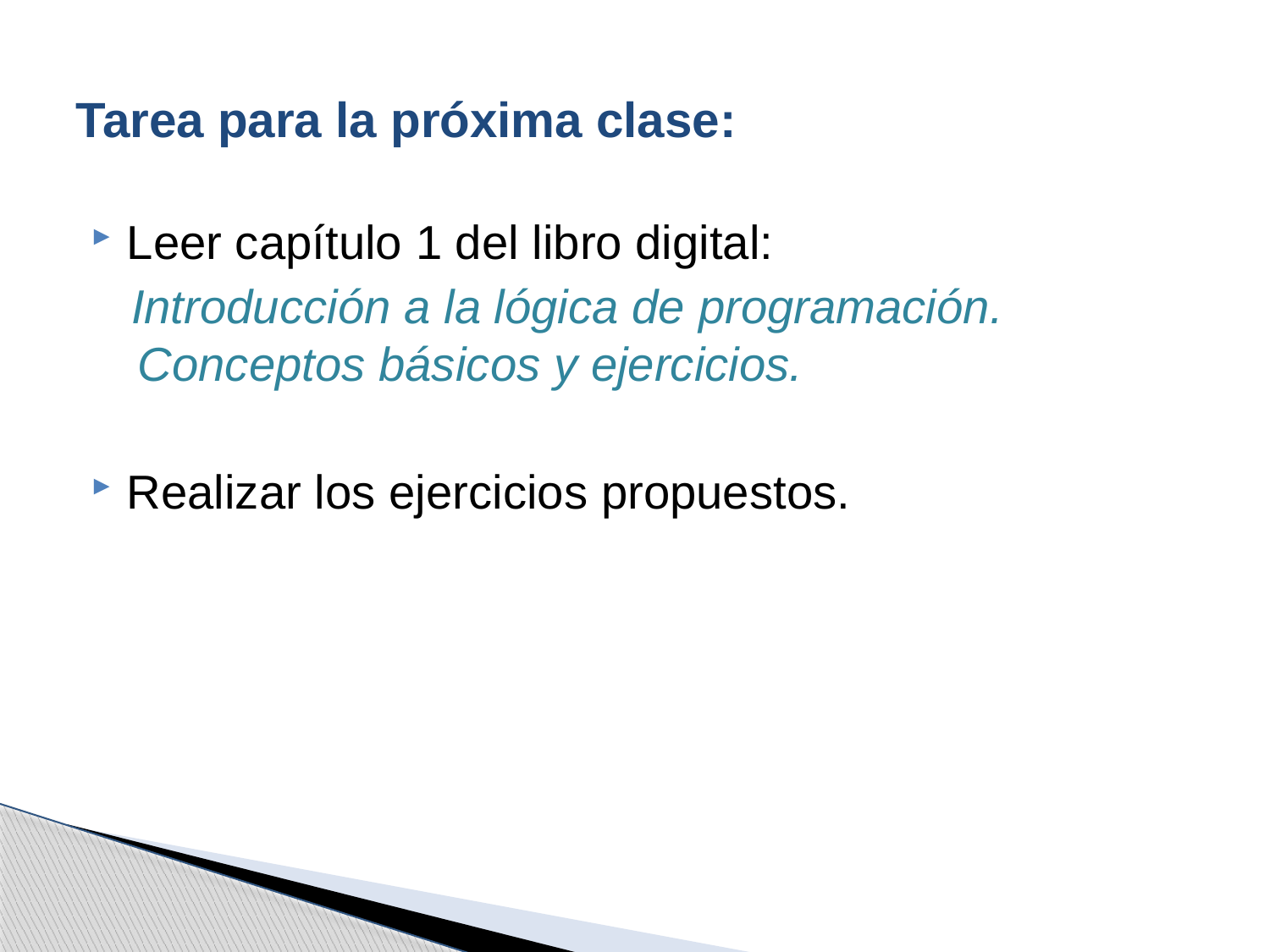

# Tarea para la próxima clase:
Leer capítulo 1 del libro digital:
   Introducción a la lógica de programación.     Conceptos básicos y ejercicios.

Realizar los ejercicios propuestos.